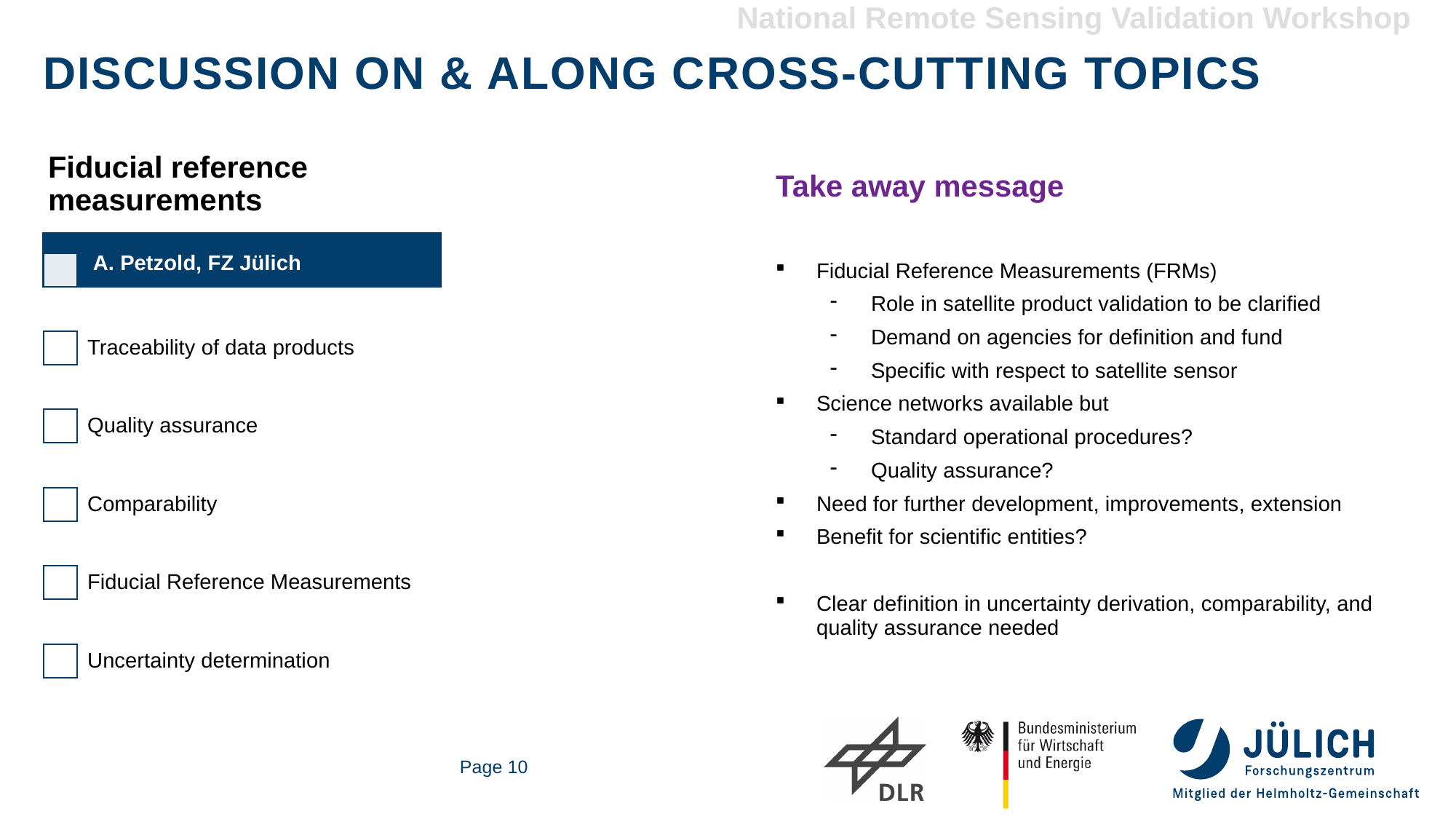

Discussion on & along cross-cutting topics
Fiducial reference measurements
Traceability of data products
Quality assurance
Comparability
Fiducial Reference Measurements
Uncertainty determination
Take away message
A. Petzold, FZ Jülich
Fiducial Reference Measurements (FRMs)
Role in satellite product validation to be clarified
Demand on agencies for definition and fund
Specific with respect to satellite sensor
Science networks available but
Standard operational procedures?
Quality assurance?
Need for further development, improvements, extension
Benefit for scientific entities?

Clear definition in uncertainty derivation, comparability, and
quality assurance needed
Page 10